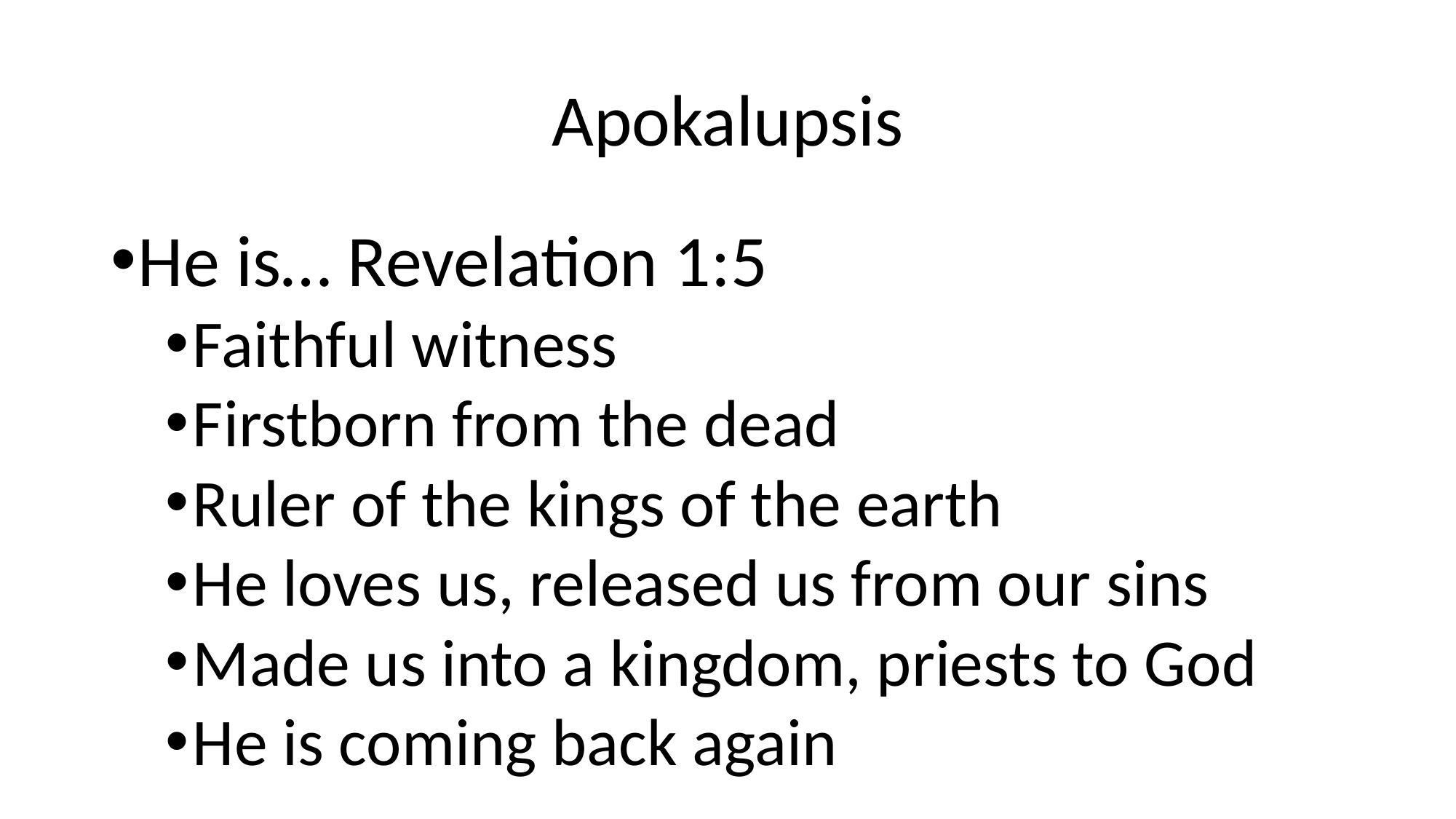

# Apokalupsis
He is… Revelation 1:5
Faithful witness
Firstborn from the dead
Ruler of the kings of the earth
He loves us, released us from our sins
Made us into a kingdom, priests to God
He is coming back again